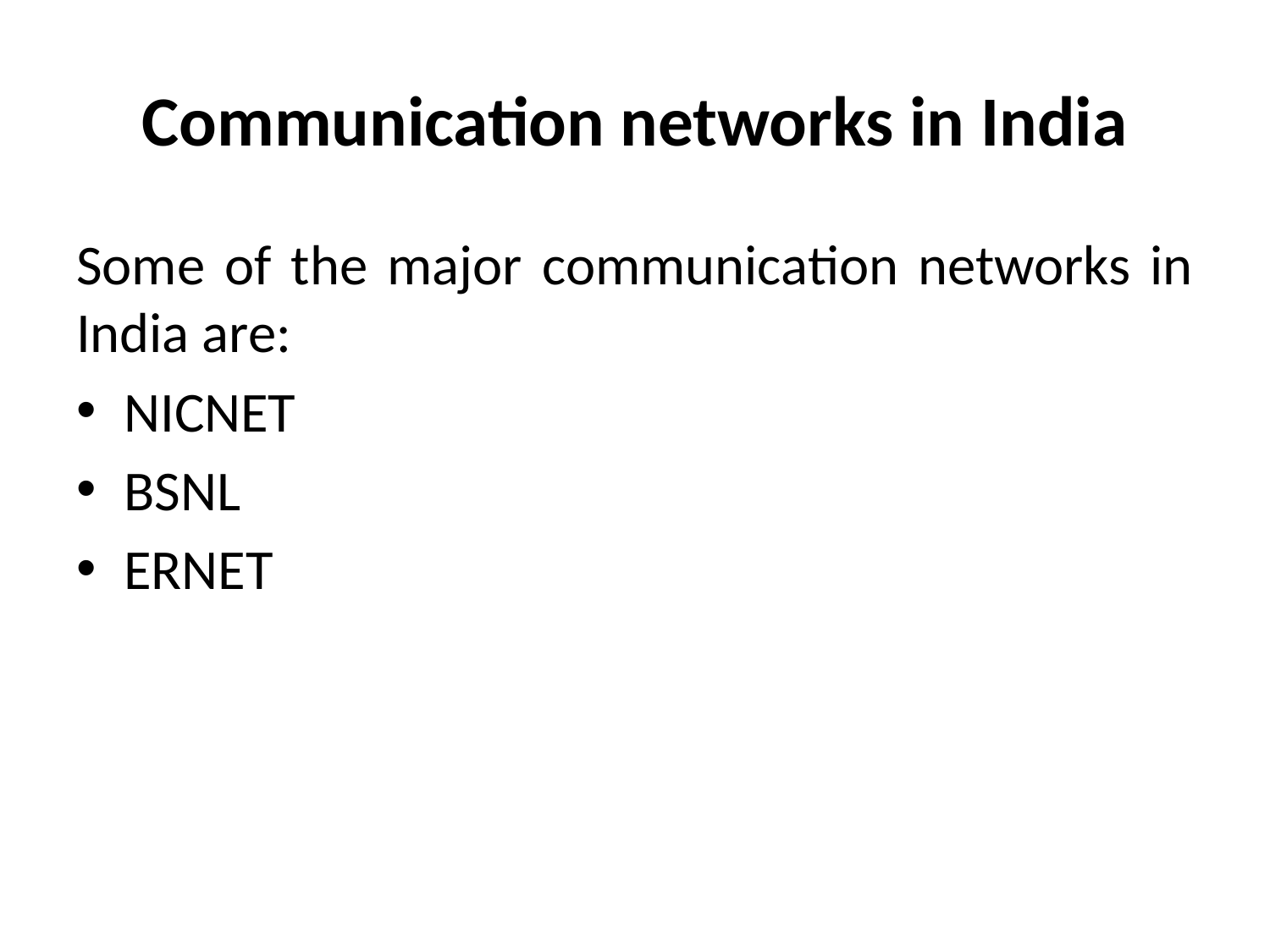

# Communication networks in India
Some of the major communication networks in India are:
NICNET
BSNL
ERNET